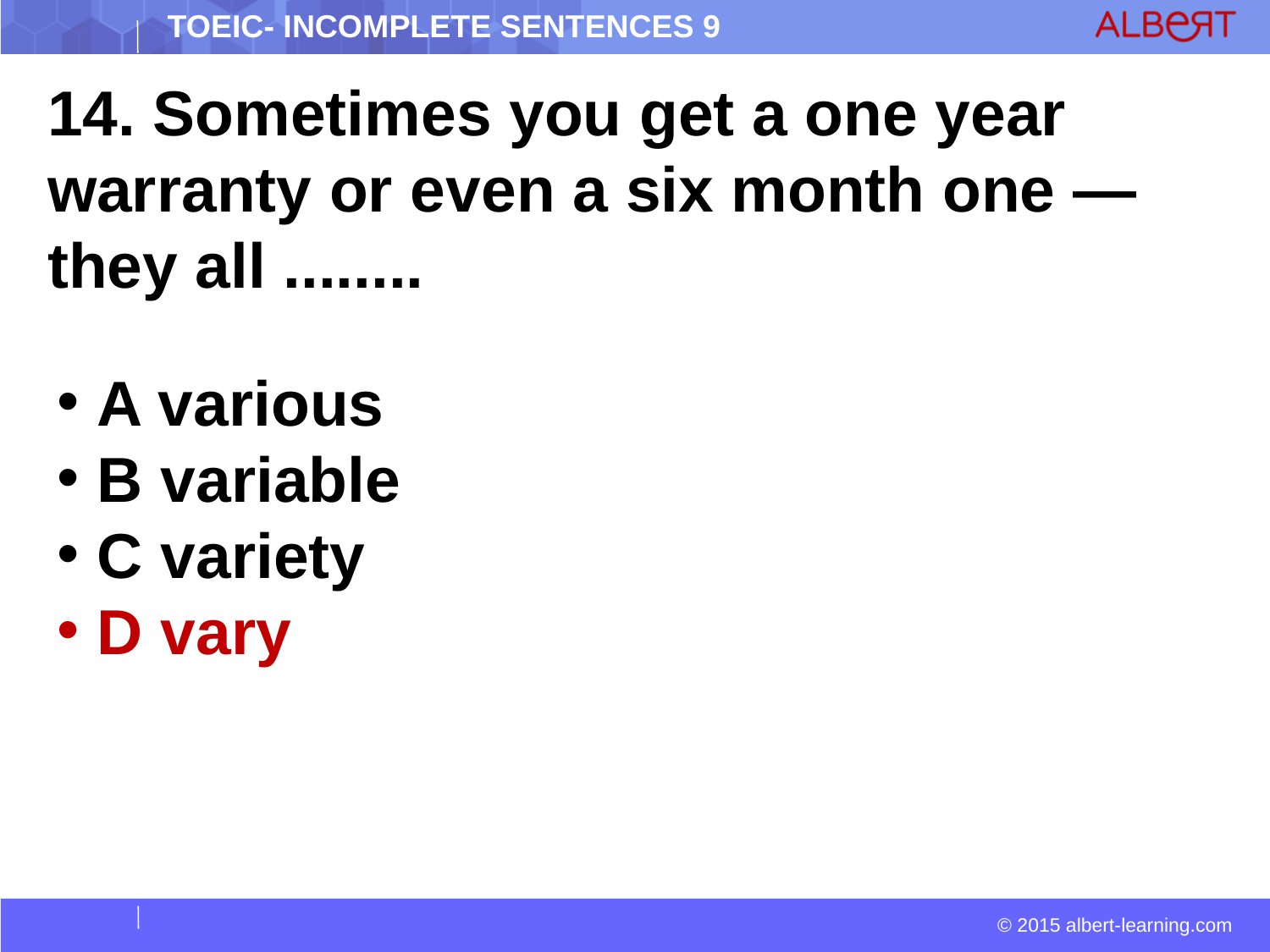

14. Sometimes you get a one year warranty or even a six month one — they all ........
 A various
 B variable
 C variety
 D vary